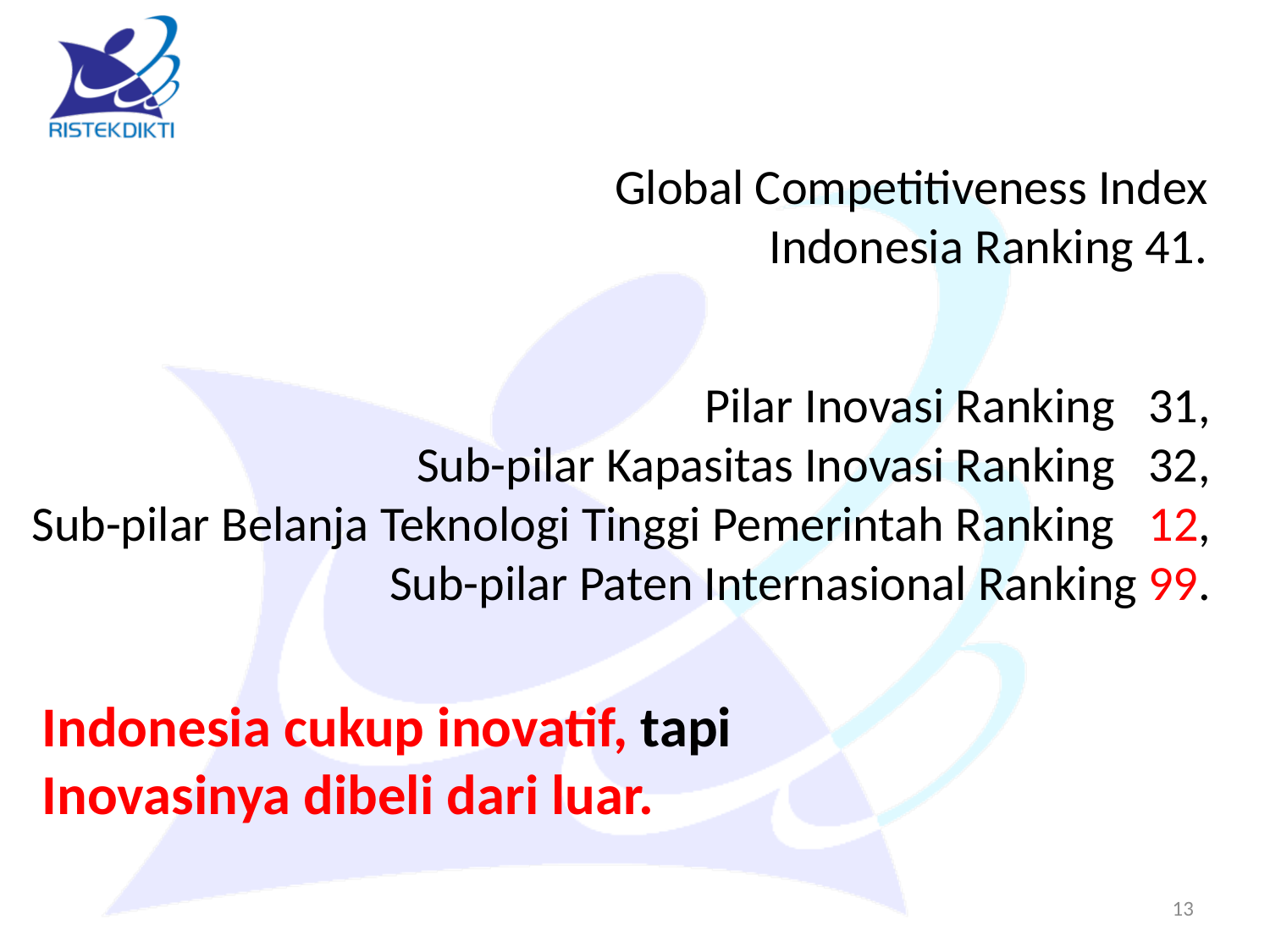

Global Competitiveness Index Indonesia Ranking 41.
Pilar Inovasi Ranking   31,
Sub-pilar Kapasitas Inovasi Ranking   32,
Sub-pilar Belanja Teknologi Tinggi Pemerintah Ranking   12,
Sub-pilar Paten Internasional Ranking 99.
Indonesia cukup inovatif, tapi Inovasinya dibeli dari luar.
13